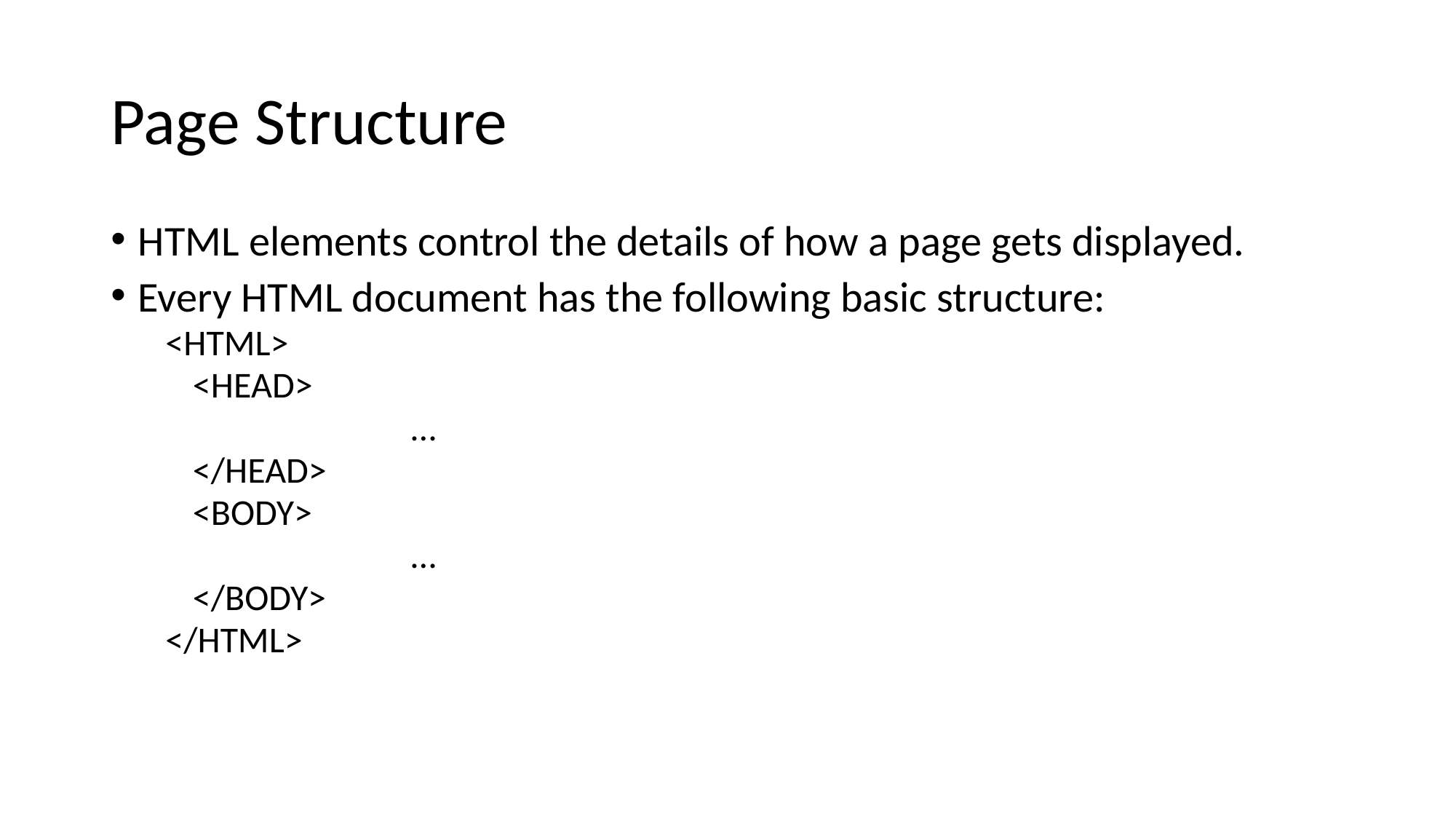

# Page Structure
HTML elements control the details of how a page gets displayed.
Every HTML document has the following basic structure:
<HTML>
	<HEAD>
			…
	</HEAD>
	<BODY>
			…
	</BODY>
</HTML>